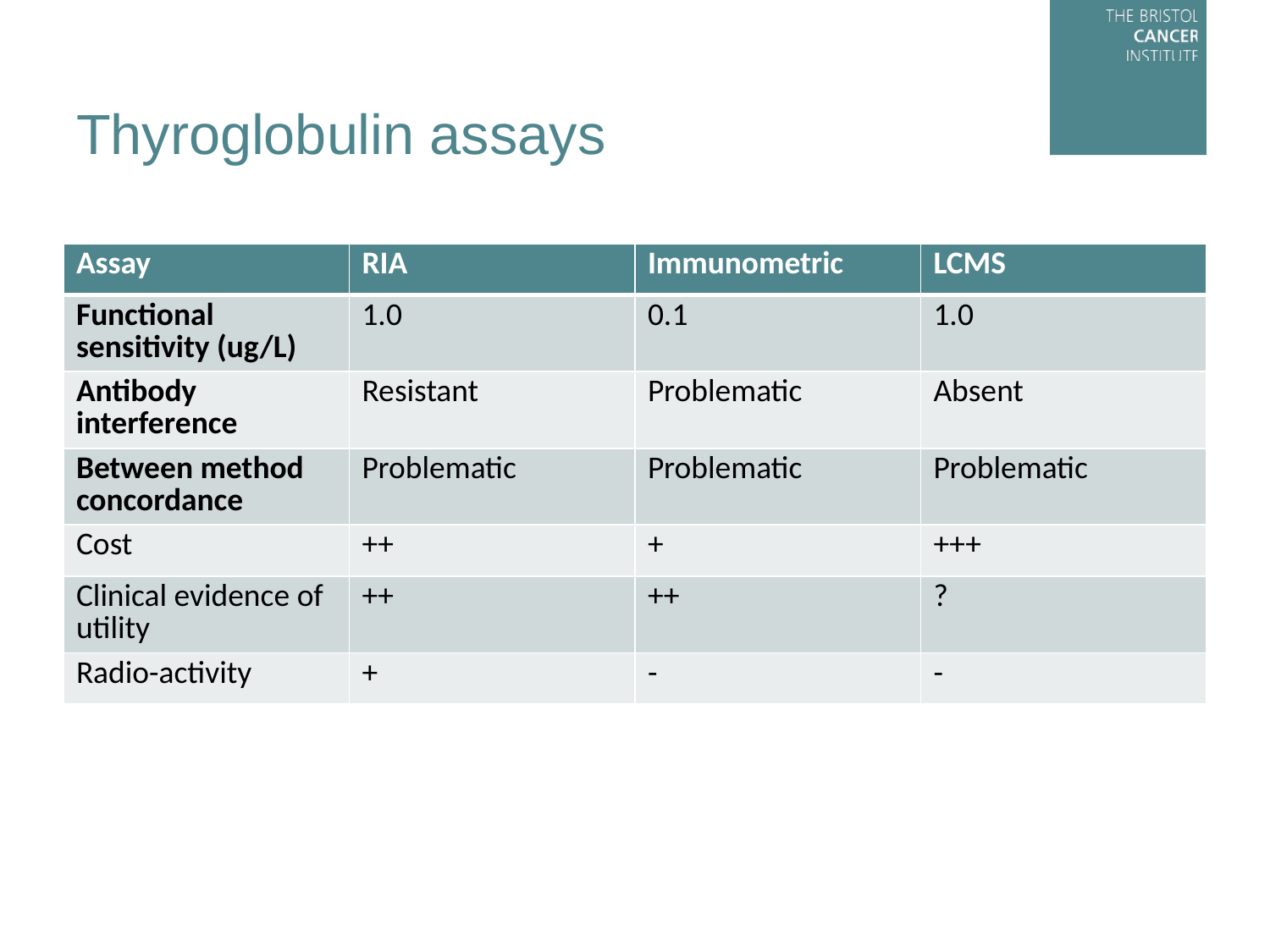

# Thyroglobulin assays
| Assay | RIA | Immunometric | LCMS |
| --- | --- | --- | --- |
| Functional sensitivity (ug/L) | 1.0 | 0.1 | 1.0 |
| Antibody interference | Resistant | Problematic | Absent |
| Between method concordance | Problematic | Problematic | Problematic |
| Cost | ++ | + | +++ |
| Clinical evidence of utility | ++ | ++ | ? |
| Radio-activity | + | - | - |